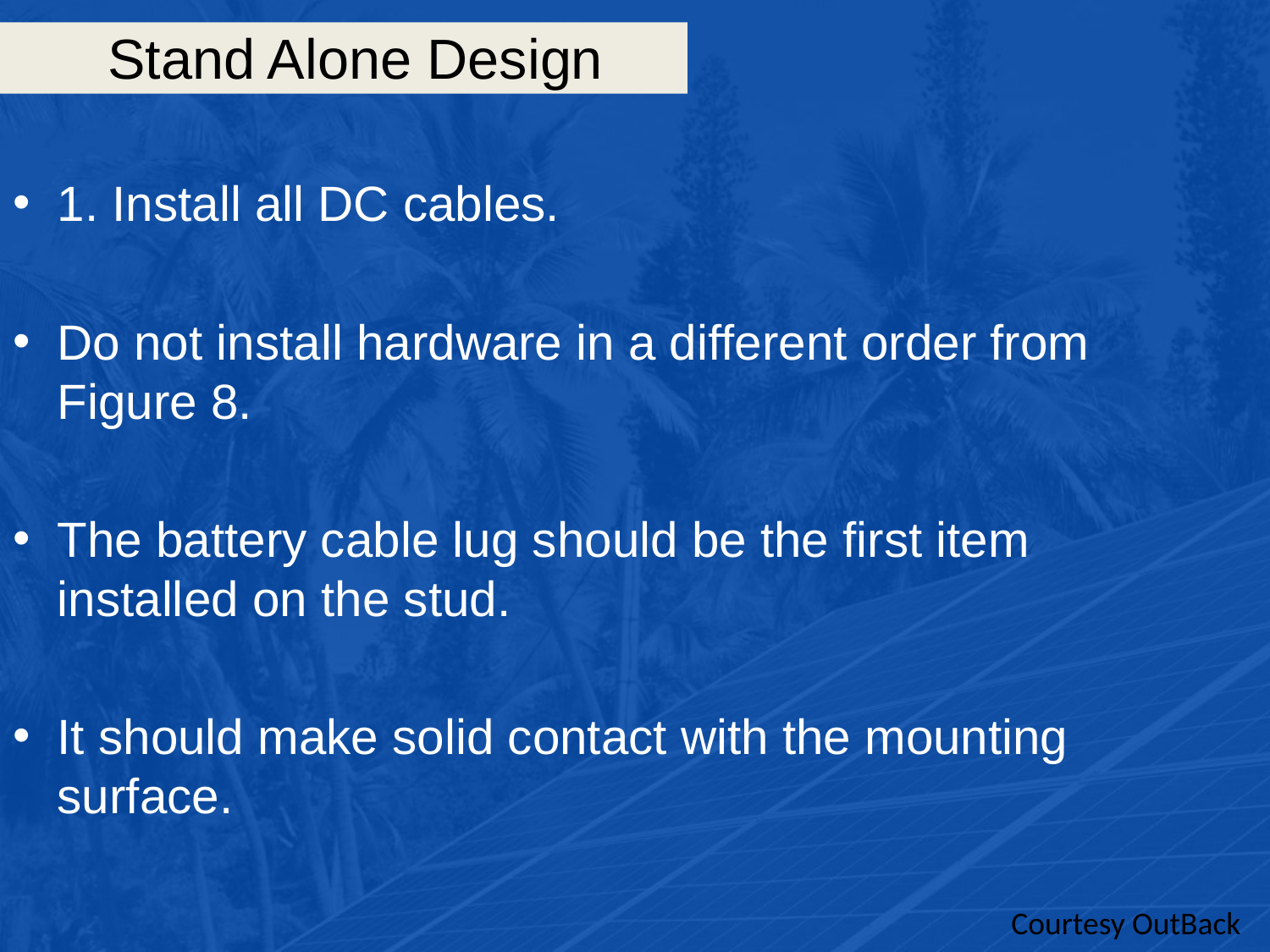

# Stand Alone Design
1. Install all DC cables.

Do not install hardware in a different order from Figure 8.

The battery cable lug should be the first item installed on the stud.

It should make solid contact with the mounting surface.
Courtesy OutBack